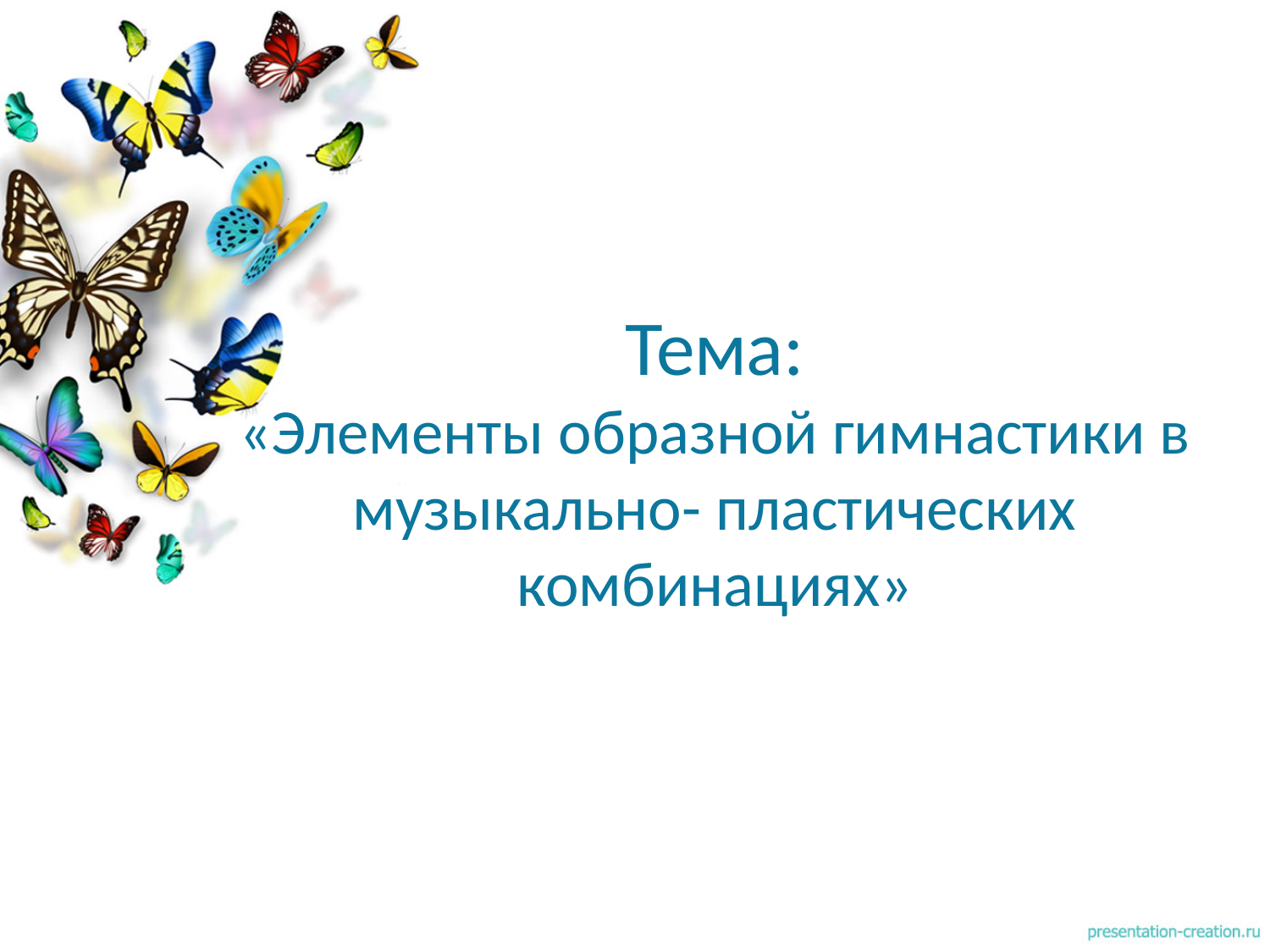

# Тема: «Элементы образной гимнастики в музыкально- пластических комбинациях»